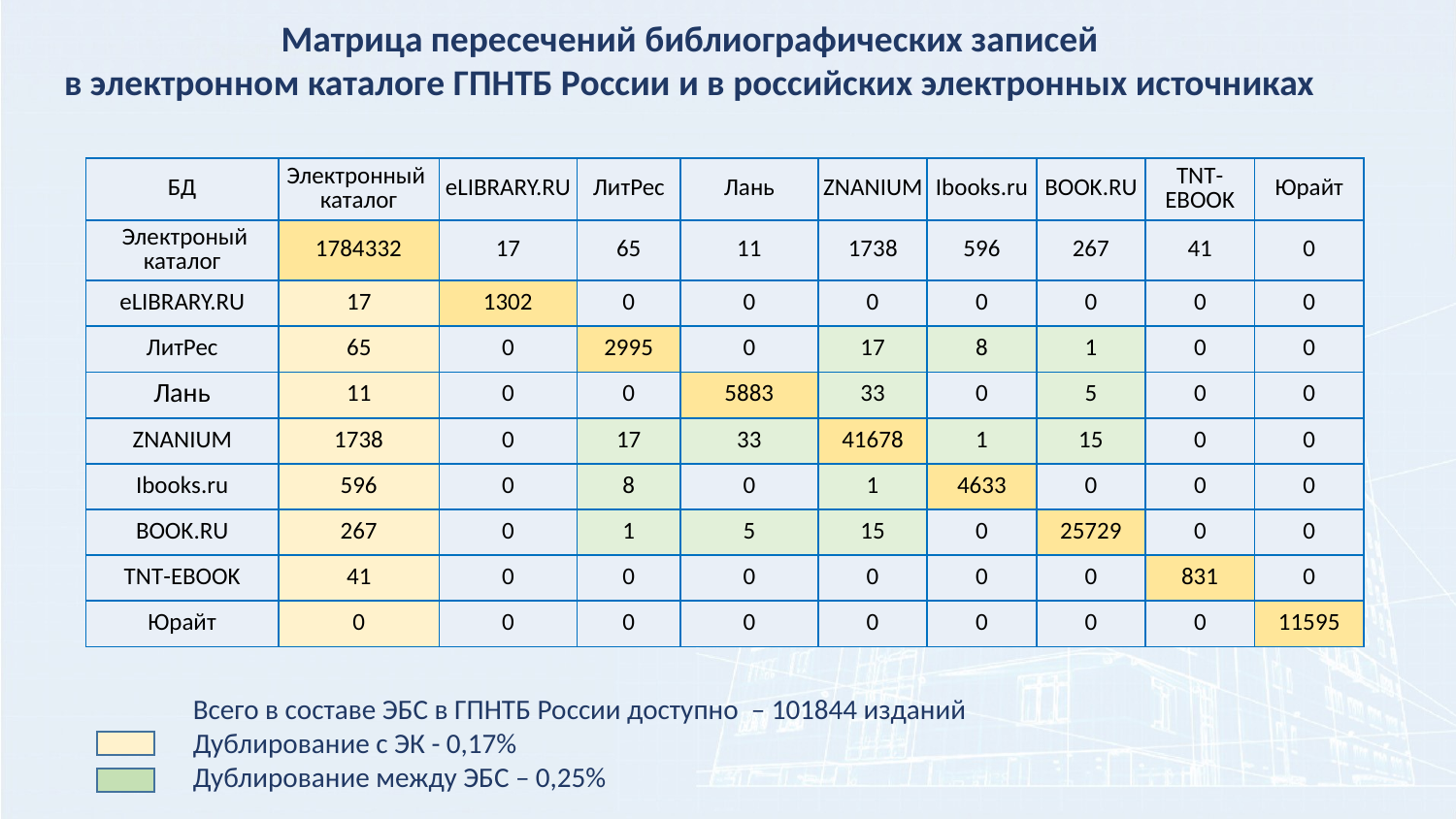

Матрица пересечений библиографических записей
в электронном каталоге ГПНТБ России и в российских электронных источниках
| БД | Электронный каталог | eLIBRARY.RU | ЛитРес | Лань | ZNANIUM | Ibooks.ru | BOOK.RU | TNT-EBOOK | Юрайт |
| --- | --- | --- | --- | --- | --- | --- | --- | --- | --- |
| Электроный каталог | 1784332 | 17 | 65 | 11 | 1738 | 596 | 267 | 41 | 0 |
| eLIBRARY.RU | 17 | 1302 | 0 | 0 | 0 | 0 | 0 | 0 | 0 |
| ЛитРес | 65 | 0 | 2995 | 0 | 17 | 8 | 1 | 0 | 0 |
| Лань | 11 | 0 | 0 | 5883 | 33 | 0 | 5 | 0 | 0 |
| ZNANIUM | 1738 | 0 | 17 | 33 | 41678 | 1 | 15 | 0 | 0 |
| Ibooks.ru | 596 | 0 | 8 | 0 | 1 | 4633 | 0 | 0 | 0 |
| BOOK.RU | 267 | 0 | 1 | 5 | 15 | 0 | 25729 | 0 | 0 |
| TNT-EBOOK | 41 | 0 | 0 | 0 | 0 | 0 | 0 | 831 | 0 |
| Юрайт | 0 | 0 | 0 | 0 | 0 | 0 | 0 | 0 | 11595 |
Всего в составе ЭБС в ГПНТБ России доступно  – 101844 изданий
Дублирование с ЭК - 0,17%
Дублирование между ЭБС – 0,25%